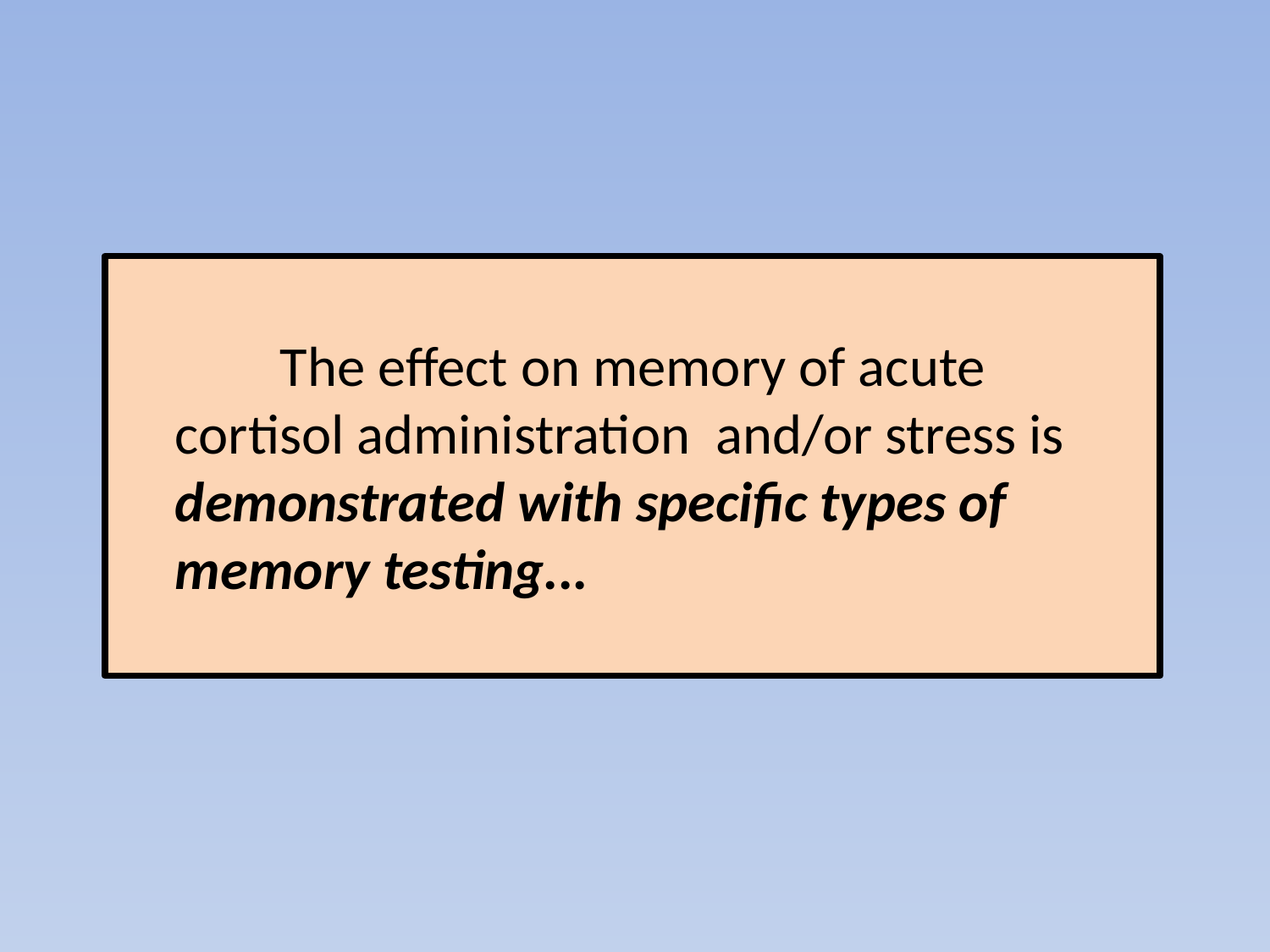

The effect on memory of acute cortisol administration  and/or stress is demonstrated with specific types of memory testing...